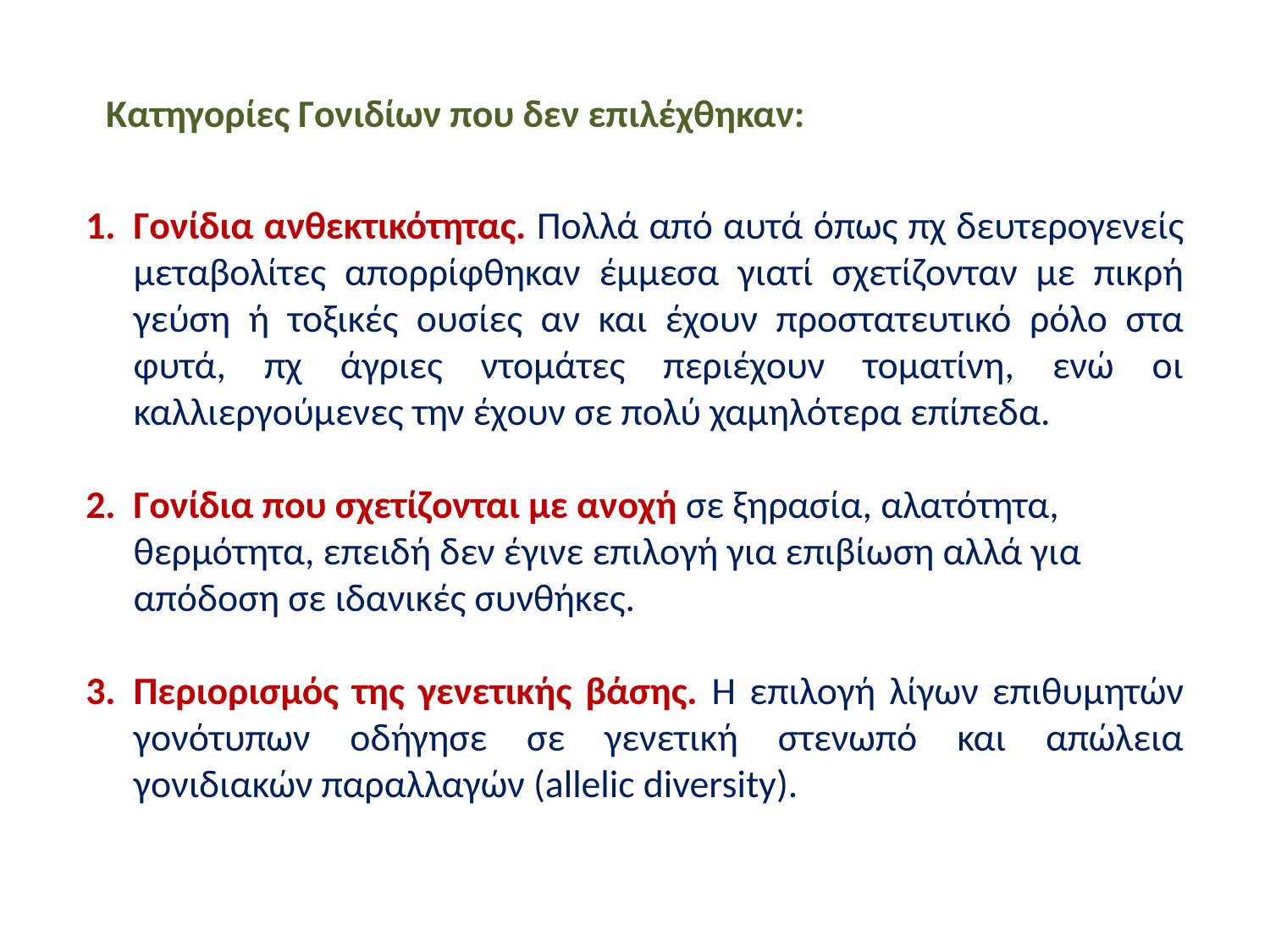

Κατηγορίες Γονιδίων που δεν επιλέχθηκαν:
Γονίδια ανθεκτικότητας. Πολλά από αυτά όπως πχ δευτερογενείς μεταβολίτες απορρίφθηκαν έμμεσα γιατί σχετίζονταν με πικρή γεύση ή τοξικές ουσίες αν και έχουν προστατευτικό ρόλο στα φυτά, πχ άγριες ντομάτες περιέχουν τοματίνη, ενώ οι καλλιεργούμενες την έχουν σε πολύ χαμηλότερα επίπεδα.

Γονίδια που σχετίζονται με ανοχή σε ξηρασία, αλατότητα, θερμότητα, επειδή δεν έγινε επιλογή για επιβίωση αλλά για απόδοση σε ιδανικές συνθήκες.

Περιορισμός της γενετικής βάσης. Η επιλογή λίγων επιθυμητών γονότυπων οδήγησε σε γενετική στενωπό και απώλεια γονιδιακών παραλλαγών (allelic diversity).